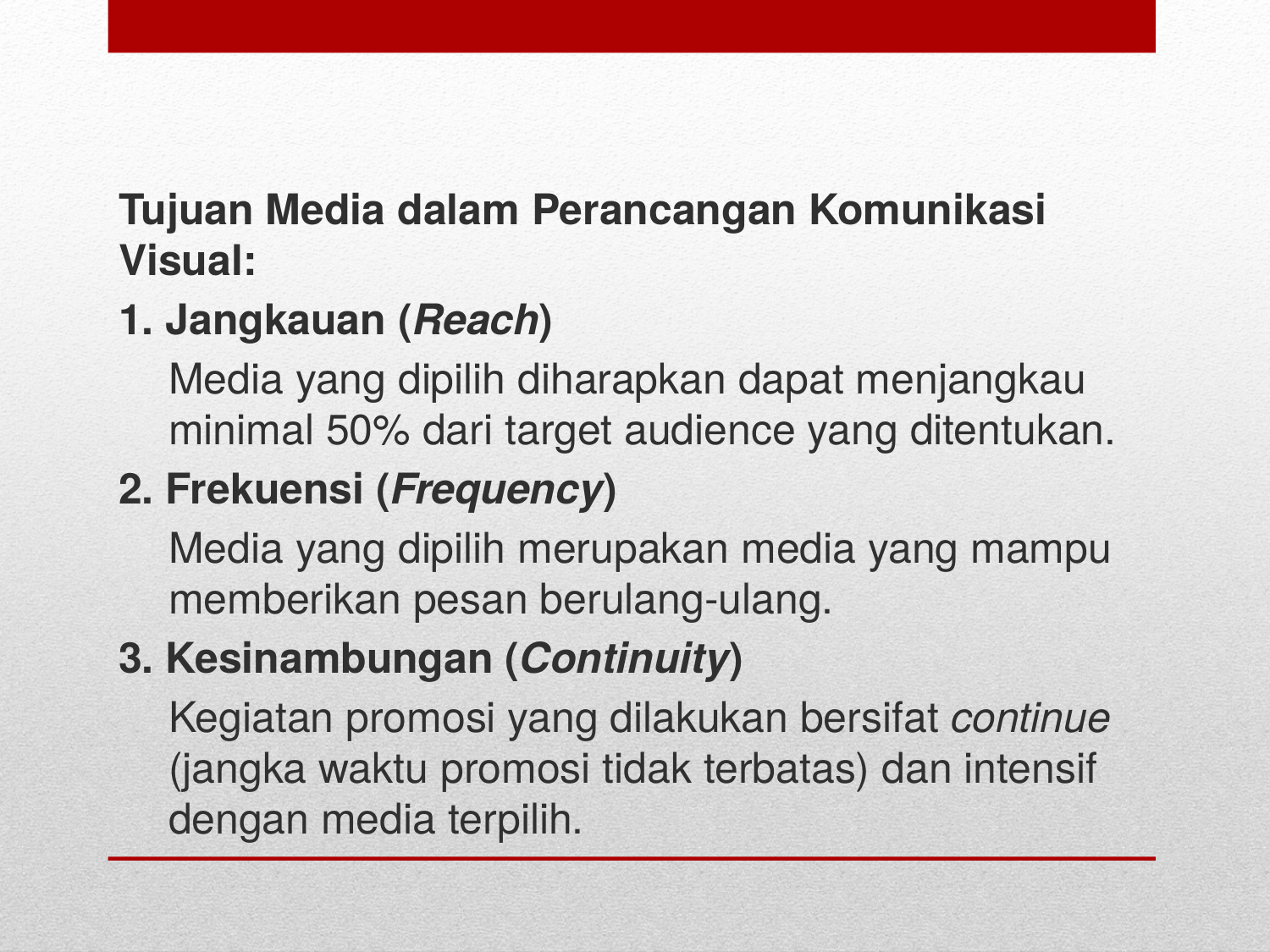

Tujuan Media dalam Perancangan Komunikasi Visual:
1. Jangkauan (Reach)
Media yang dipilih diharapkan dapat menjangkau minimal 50% dari target audience yang ditentukan.
2. Frekuensi (Frequency)
Media yang dipilih merupakan media yang mampu memberikan pesan berulang-ulang.
3. Kesinambungan (Continuity)
Kegiatan promosi yang dilakukan bersifat continue (jangka waktu promosi tidak terbatas) dan intensif dengan media terpilih.